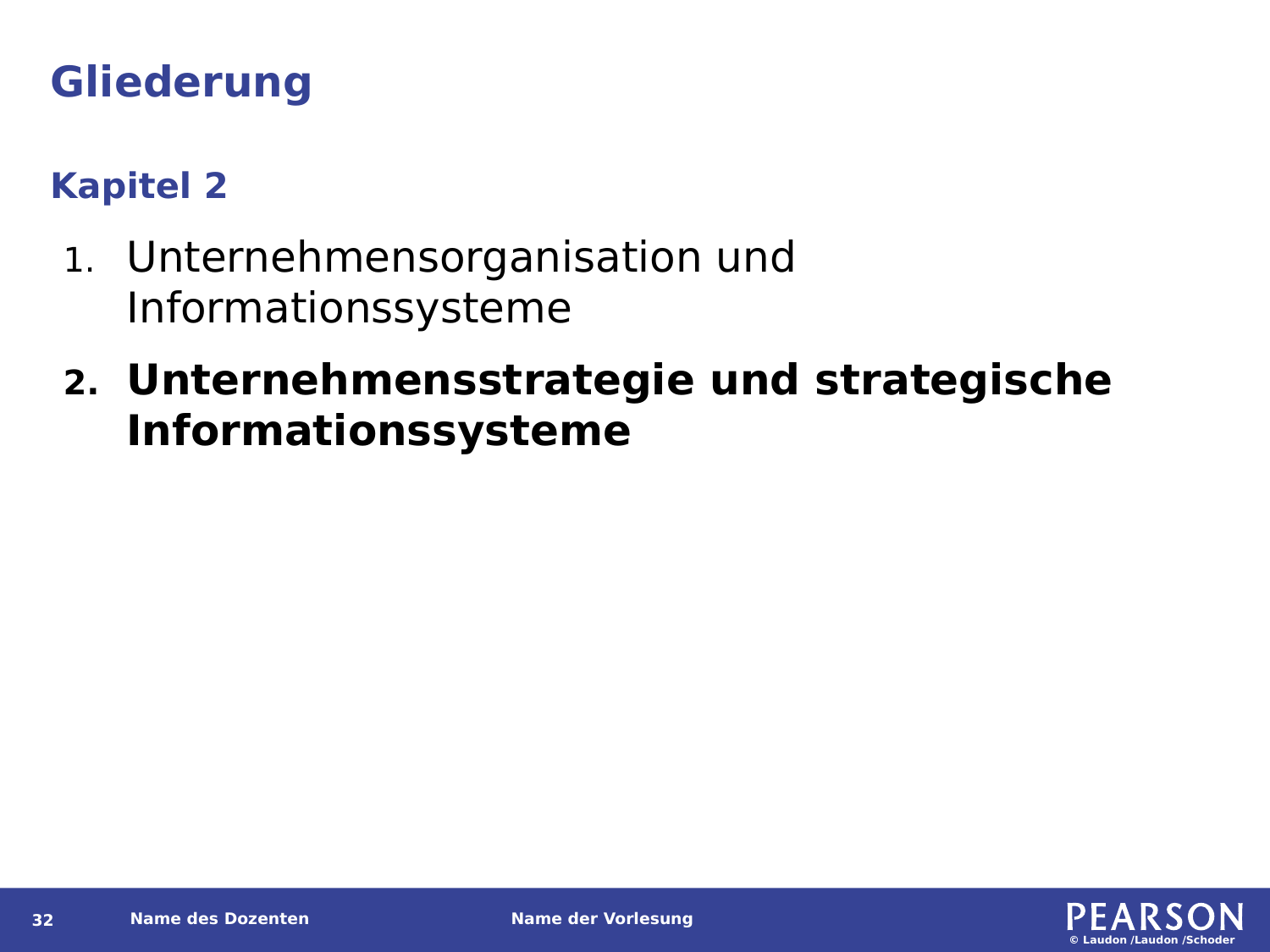

# Gliederung
Kapitel 2
Unternehmensorganisation und Informationssysteme
Unternehmensstrategie und strategische Informationssysteme
32